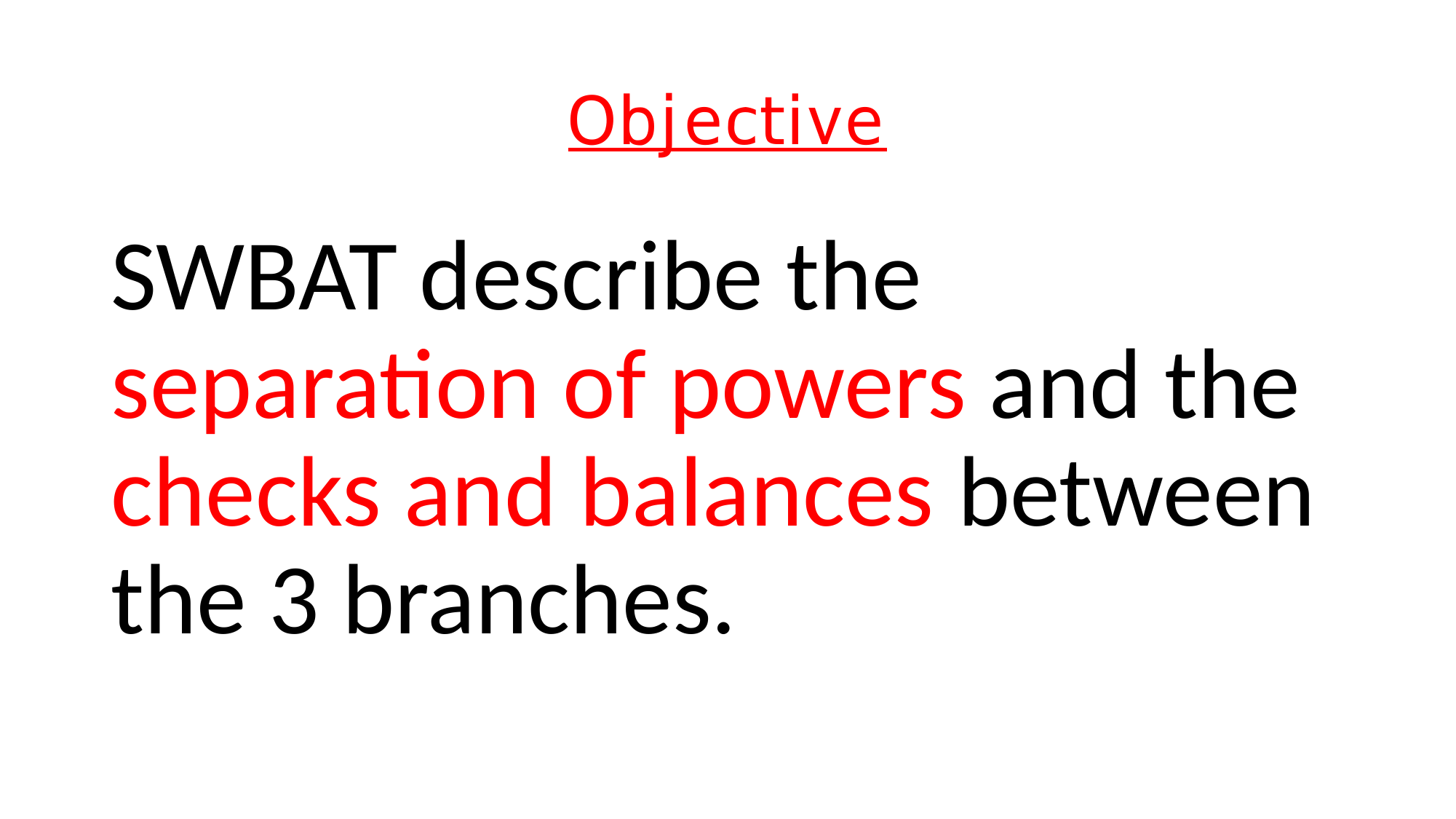

# Objective
SWBAT describe the separation of powers and the checks and balances between the 3 branches.